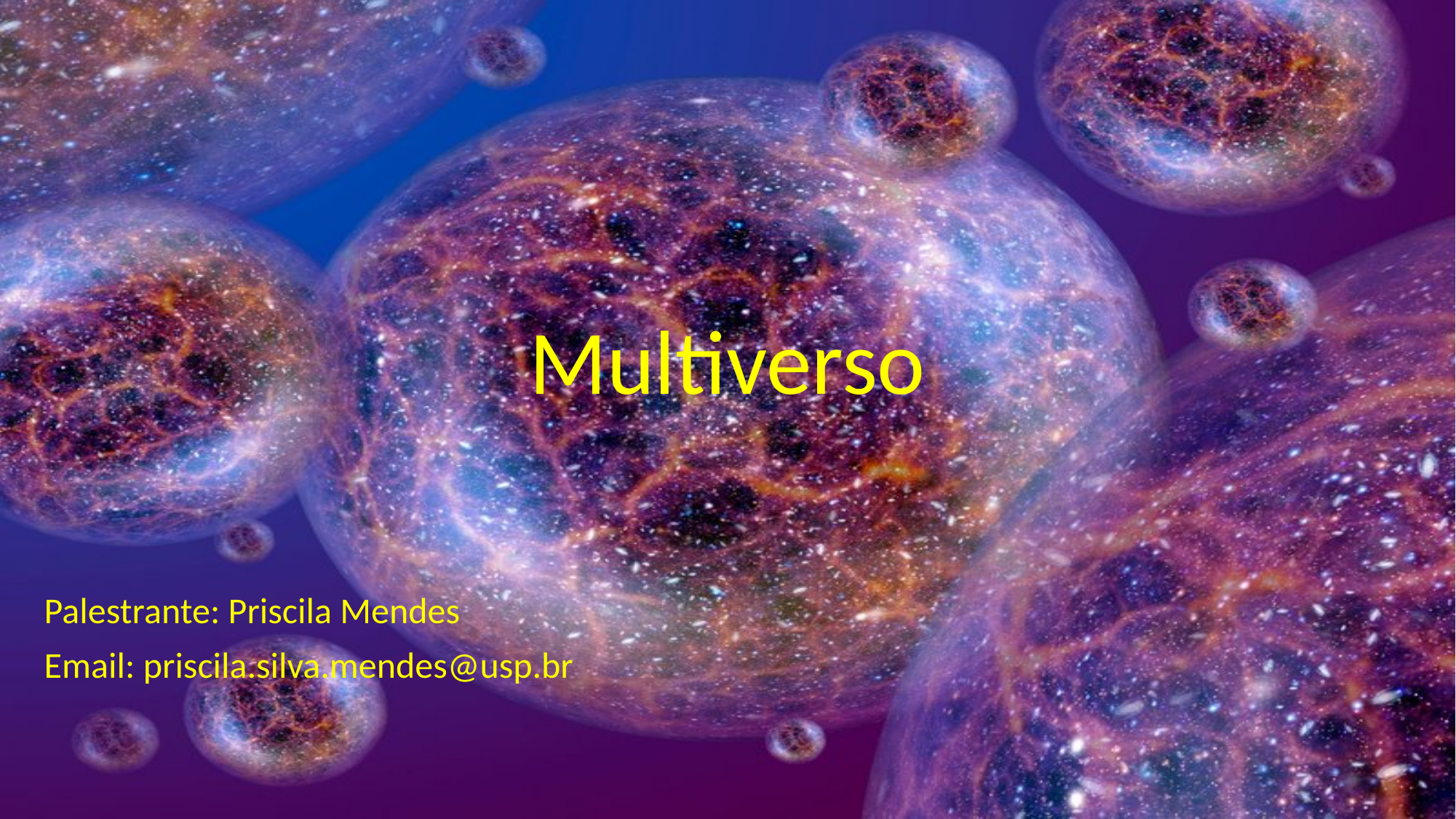

# Multiverso
Palestrante: Priscila Mendes
Email: priscila.silva.mendes@usp.br